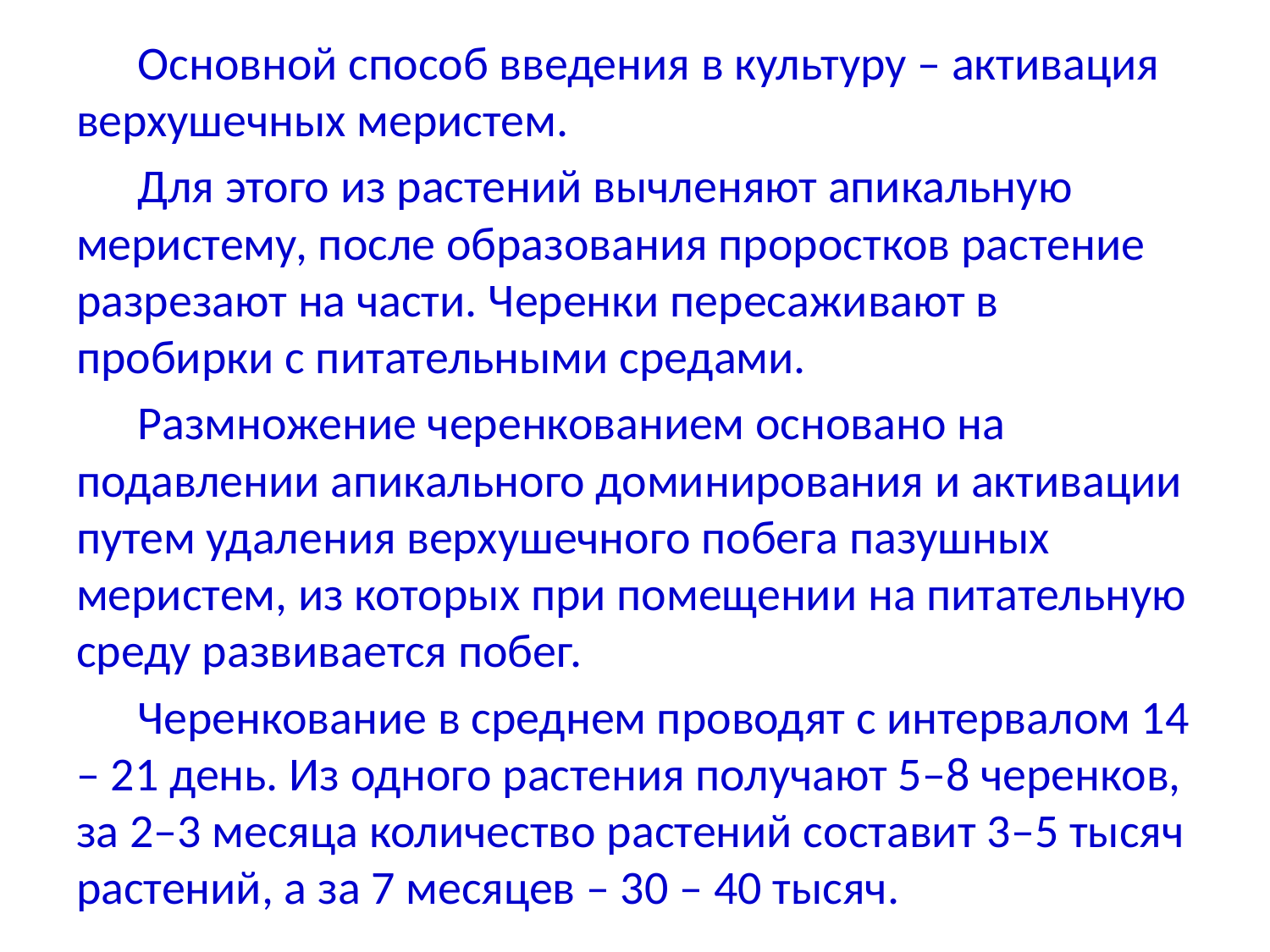

Основной способ введения в культуру – активация верхушечных меристем.
Для этого из растений вычленяют апикальную меристему, после образования проростков растение разрезают на части. Черенки пересаживают в пробирки с питательными средами.
Размножение черенкованием основано на подавлении апикального доминирования и активации путем удаления верхушечного побега пазушных меристем, из которых при помещении на питательную среду развивается побег.
Черенкование в среднем проводят с интервалом 14 – 21 день. Из одного растения получают 5–8 черенков, за 2–3 месяца количество растений составит 3–5 тысяч растений, а за 7 месяцев – 30 – 40 тысяч.